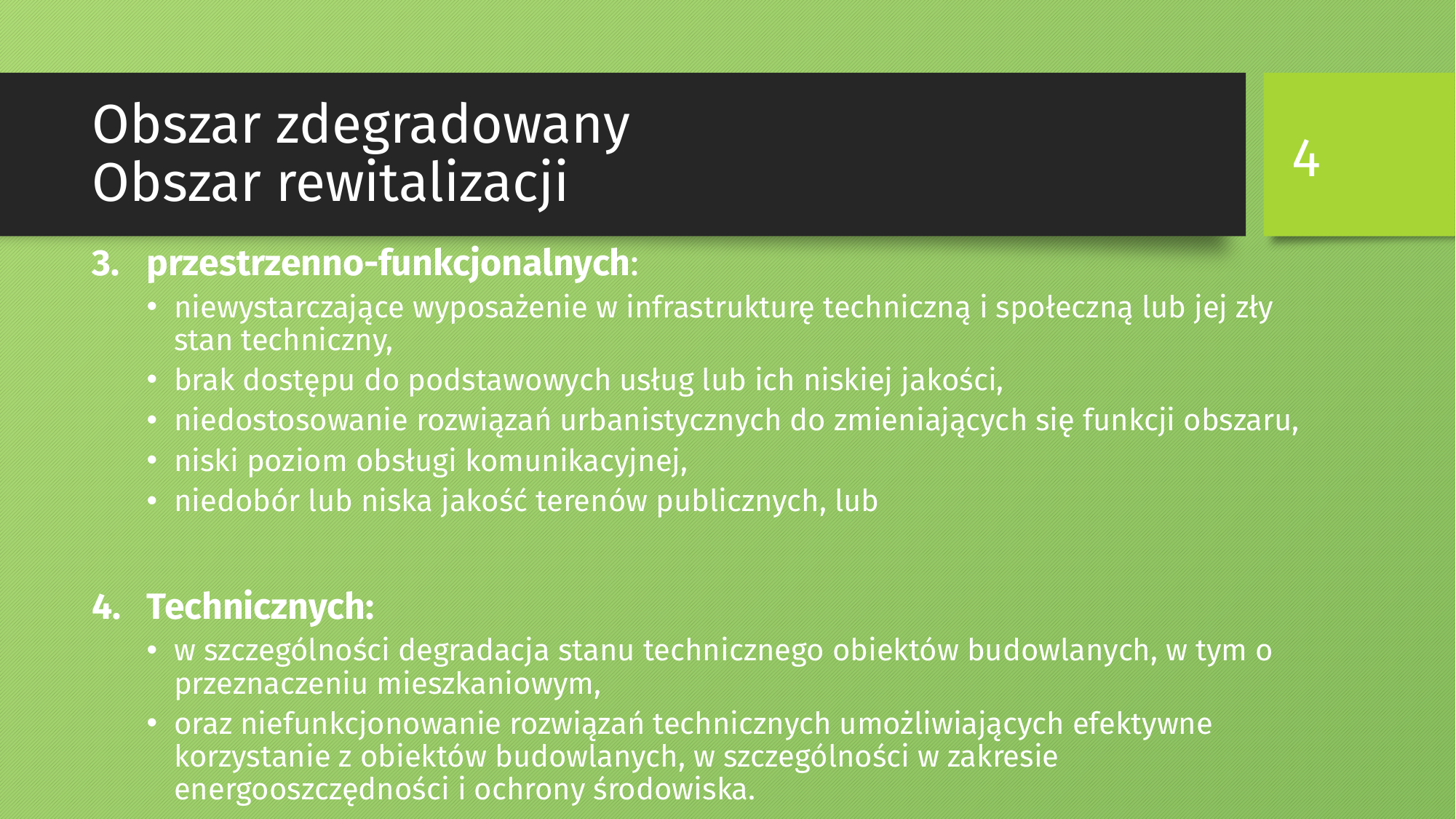

4
# Obszar zdegradowany Obszar rewitalizacji
przestrzenno-funkcjonalnych:
niewystarczające wyposażenie w infrastrukturę techniczną i społeczną lub jej zły stan techniczny,
brak dostępu do podstawowych usług lub ich niskiej jakości,
niedostosowanie rozwiązań urbanistycznych do zmieniających się funkcji obszaru,
niski poziom obsługi komunikacyjnej,
niedobór lub niska jakość terenów publicznych, lub

Technicznych:
w szczególności degradacja stanu technicznego obiektów budowlanych, w tym o przeznaczeniu mieszkaniowym,
oraz niefunkcjonowanie rozwiązań technicznych umożliwiających efektywne korzystanie z obiektów budowlanych, w szczególności w zakresie energooszczędności i ochrony środowiska.